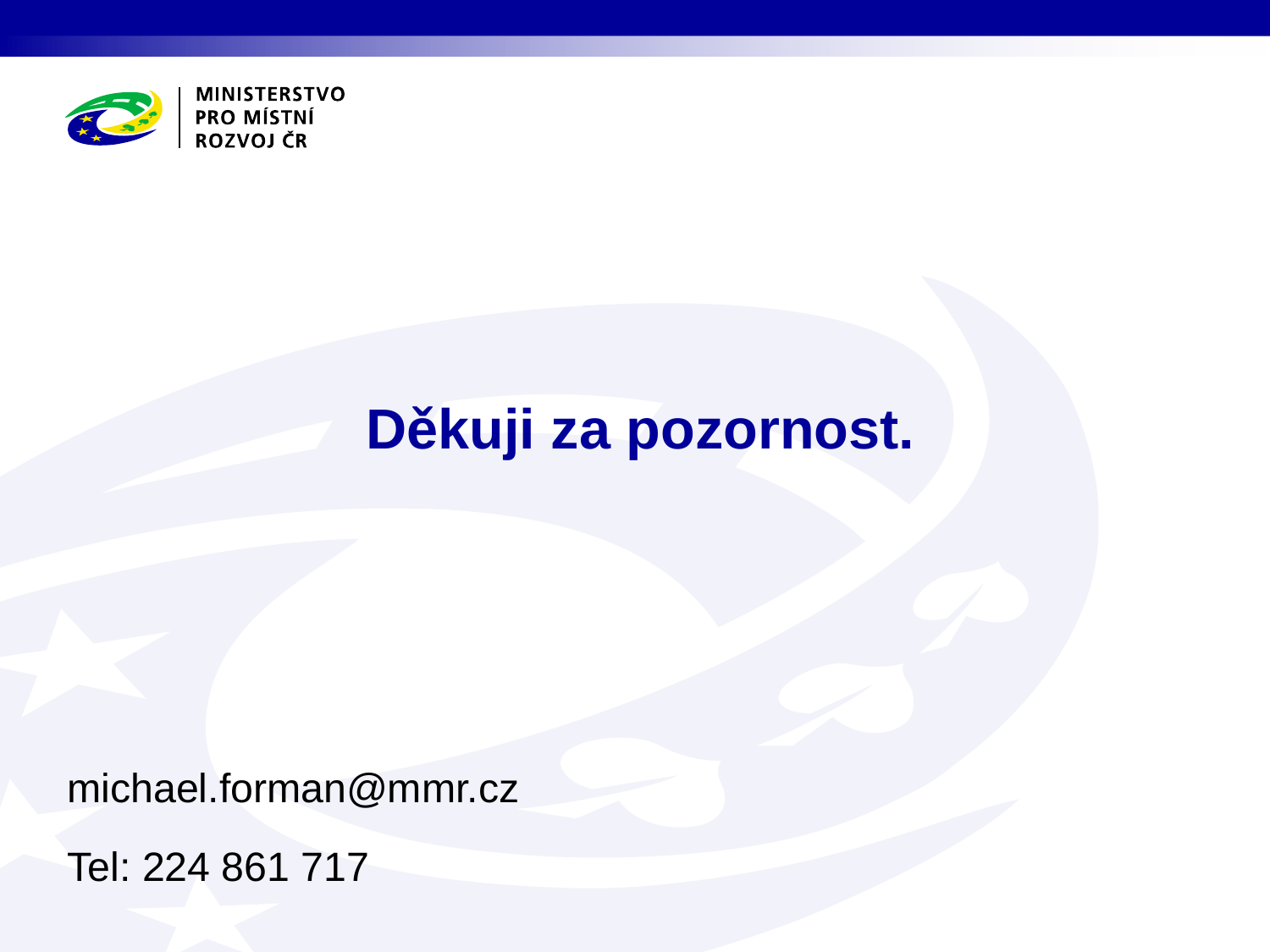

# Děkuji za pozornost.
michael.forman@mmr.cz
Tel: 224 861 717